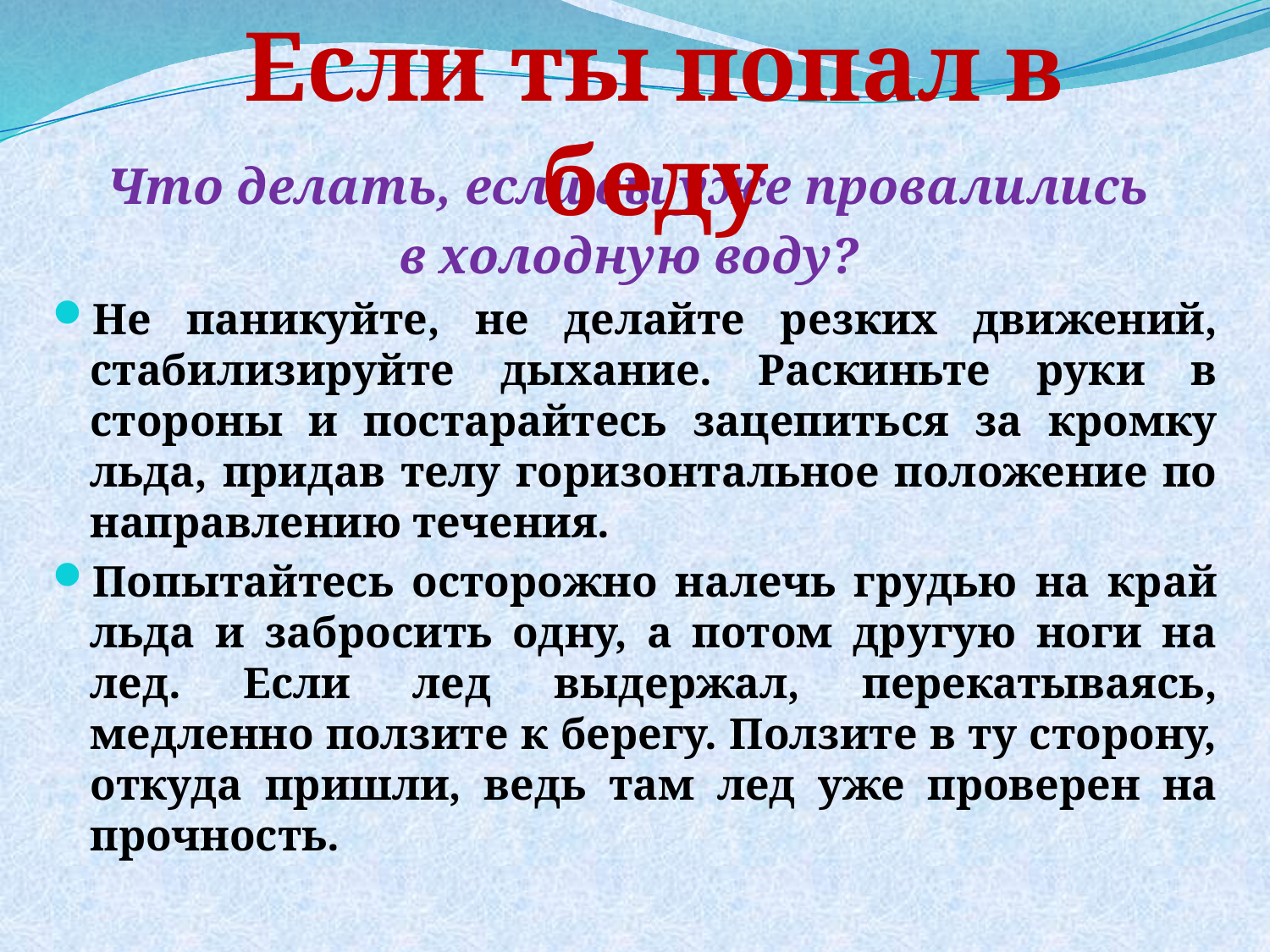

Если ты попал в беду
Что делать, если вы уже провалились
в холодную воду?
Не паникуйте, не делайте резких движений, стабилизируйте дыхание. Раскиньте руки в стороны и постарайтесь зацепиться за кромку льда, придав телу горизонтальное положение по направлению течения.
Попытайтесь осторожно налечь грудью на край льда и забросить одну, а потом другую ноги на лед. Если лед выдержал, перекатываясь, медленно ползите к берегу. Ползите в ту сторону, откуда пришли, ведь там лед уже проверен на прочность.